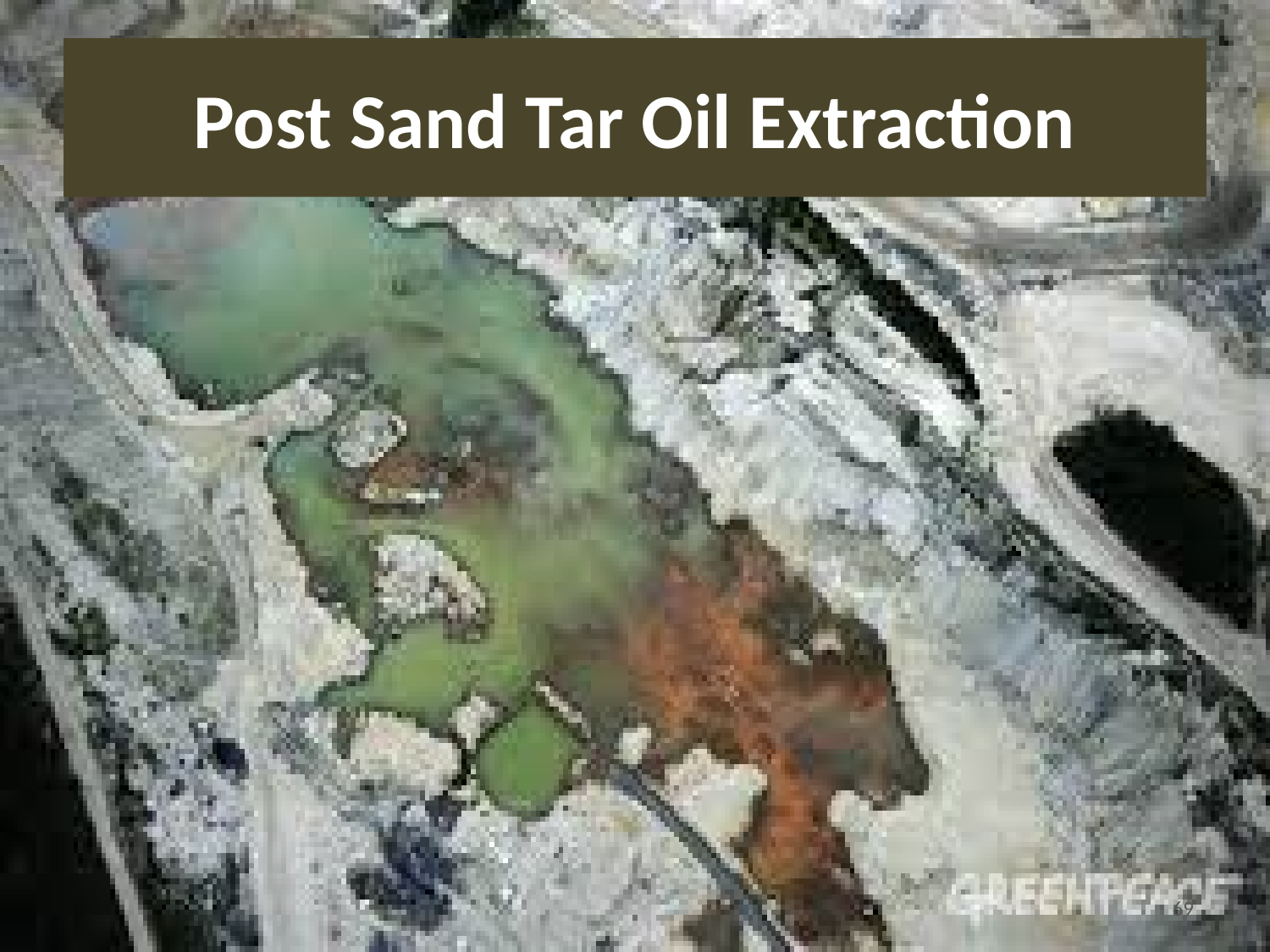

# Post Sand Tar Oil Extraction
69